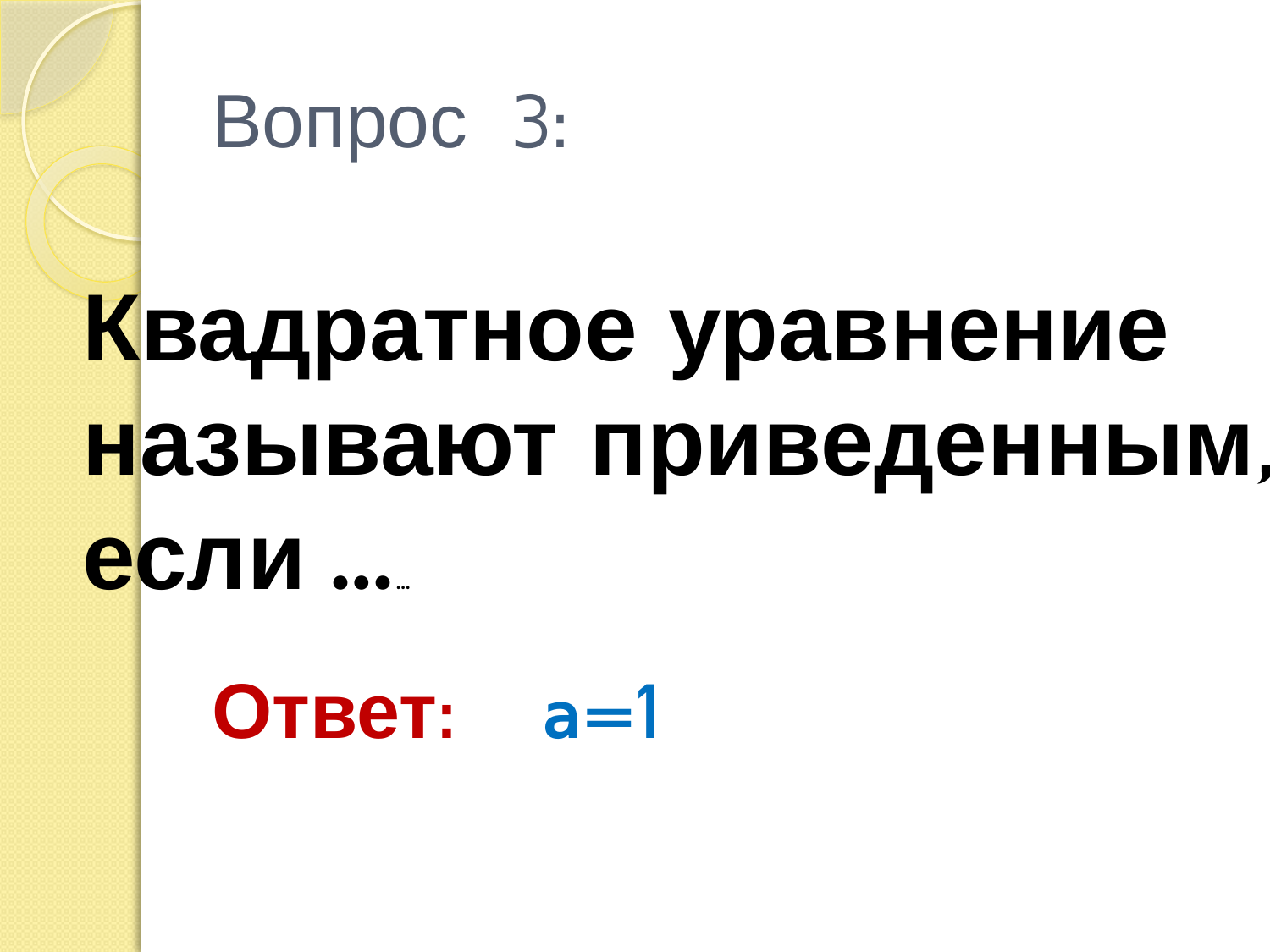

# Вопрос  3:
Квадратное уравнение
называют приведенным,
если ……
Ответ:
a=1